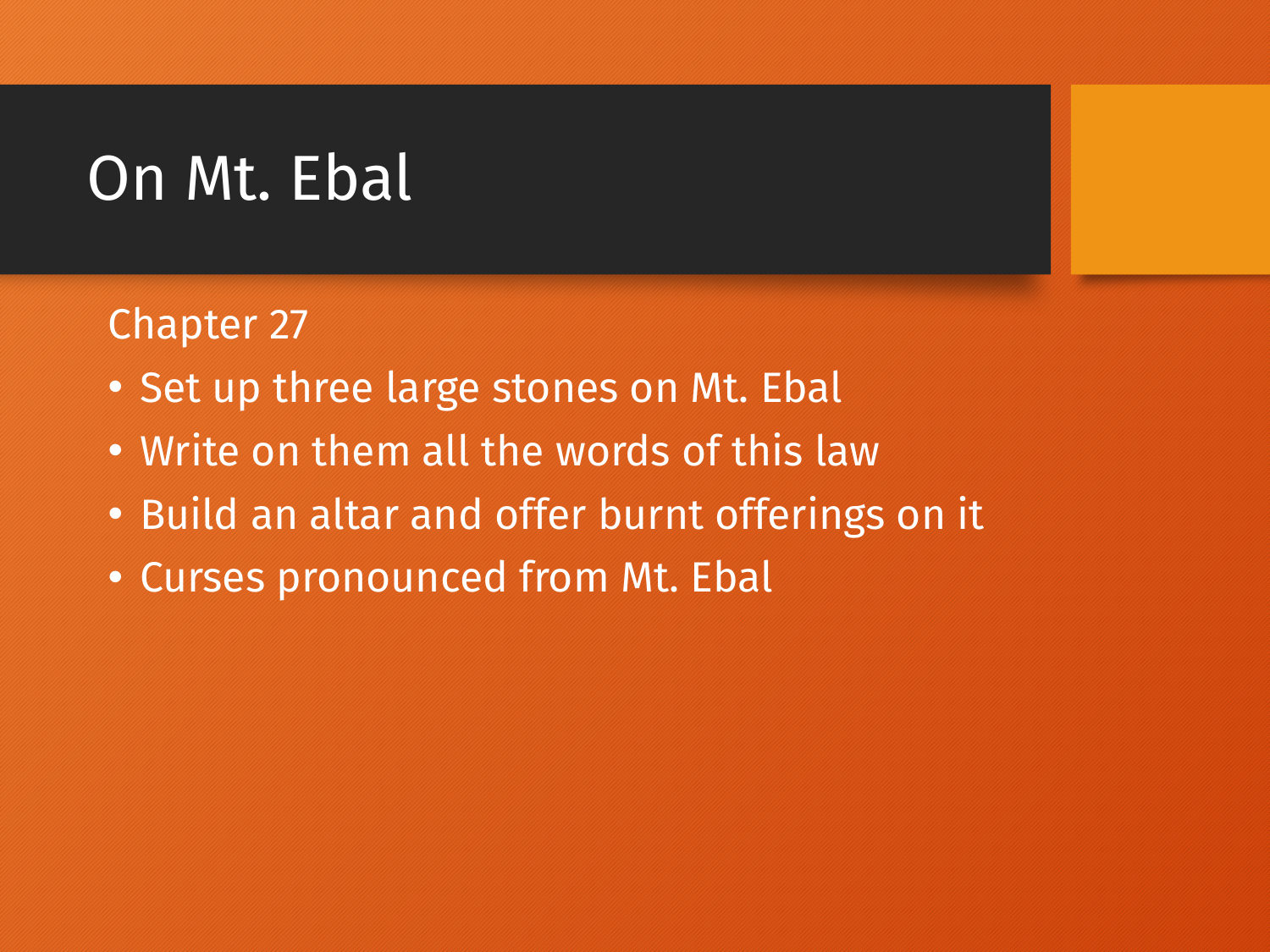

# On Mt. Ebal
Chapter 27
Set up three large stones on Mt. Ebal
Write on them all the words of this law
Build an altar and offer burnt offerings on it
Curses pronounced from Mt. Ebal